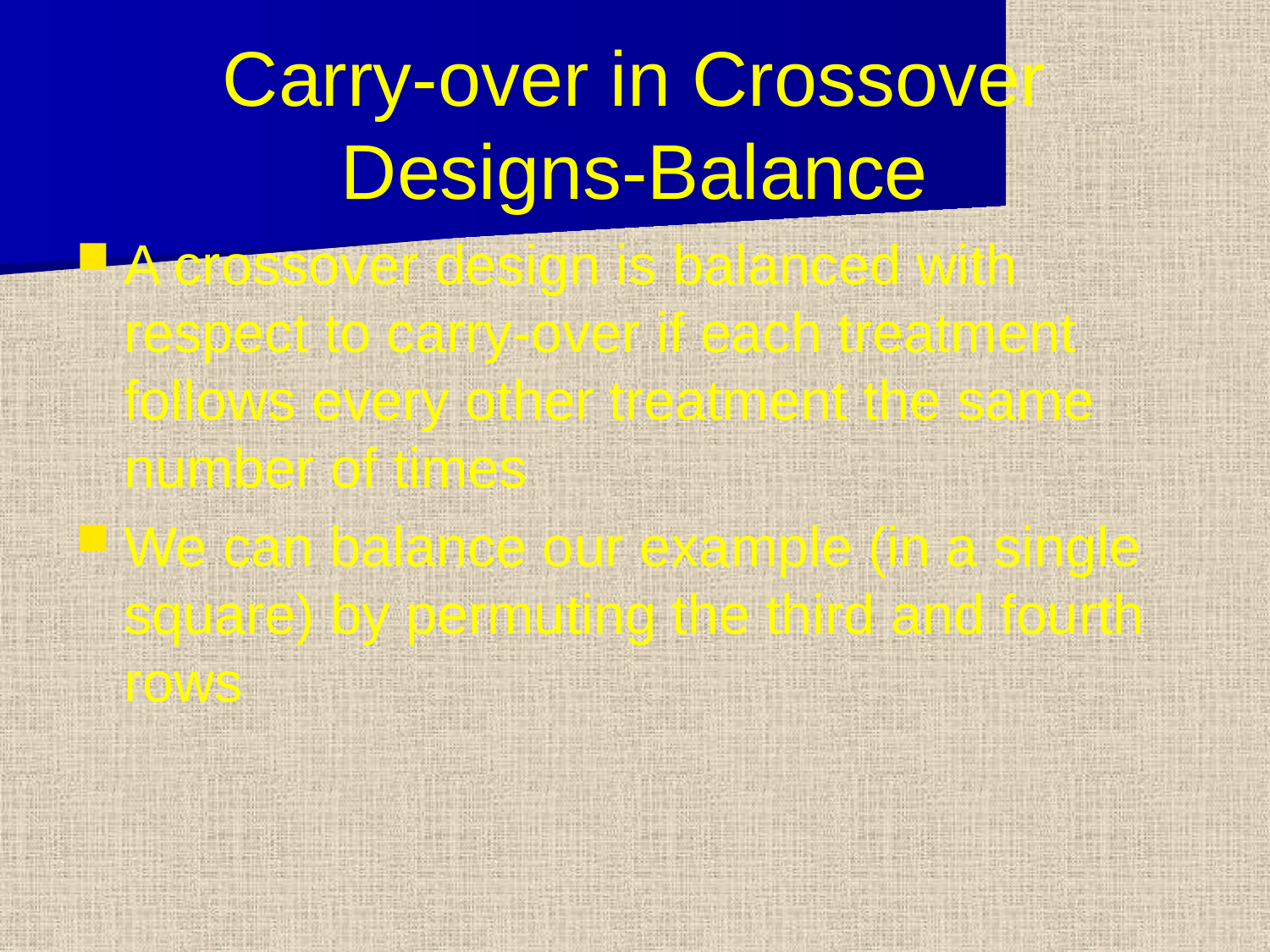

# Carry-over in Crossover Designs-Balance
A crossover design is balanced with respect to carry-over if each treatment follows every other treatment the same number of times
We can balance our example (in a single square) by permuting the third and fourth rows